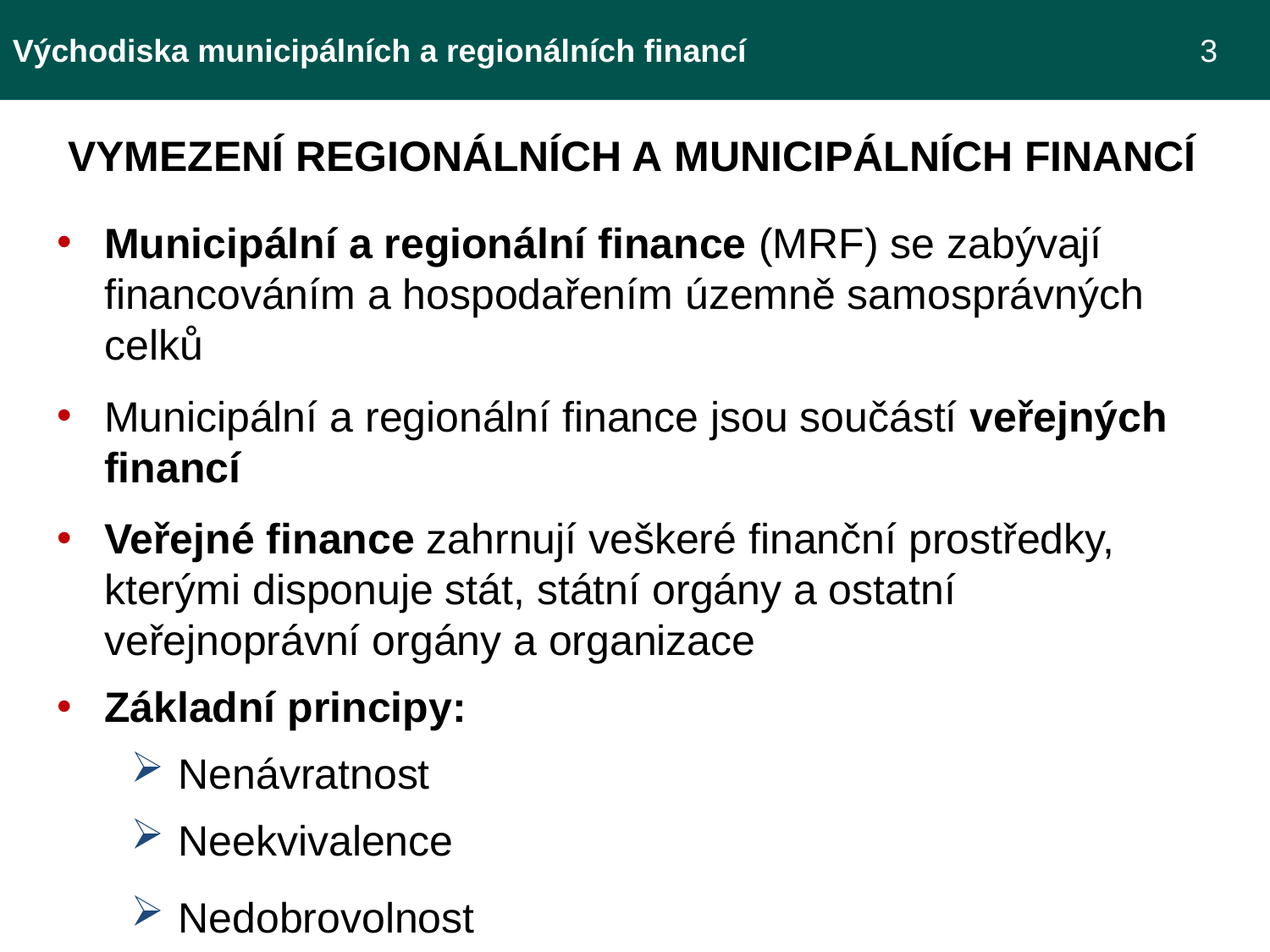

Východiska municipálních a regionálních financí 				     3
VYMEZENÍ REGIONÁLNÍCH A MUNICIPÁLNÍCH FINANCÍ
Municipální a regionální finance (MRF) se zabývají financováním a hospodařením územně samosprávných celků
Municipální a regionální finance jsou součástí veřejných financí
Veřejné finance zahrnují veškeré finanční prostředky, kterými disponuje stát, státní orgány a ostatní veřejnoprávní orgány a organizace
Základní principy:
Nenávratnost
Neekvivalence
Nedobrovolnost